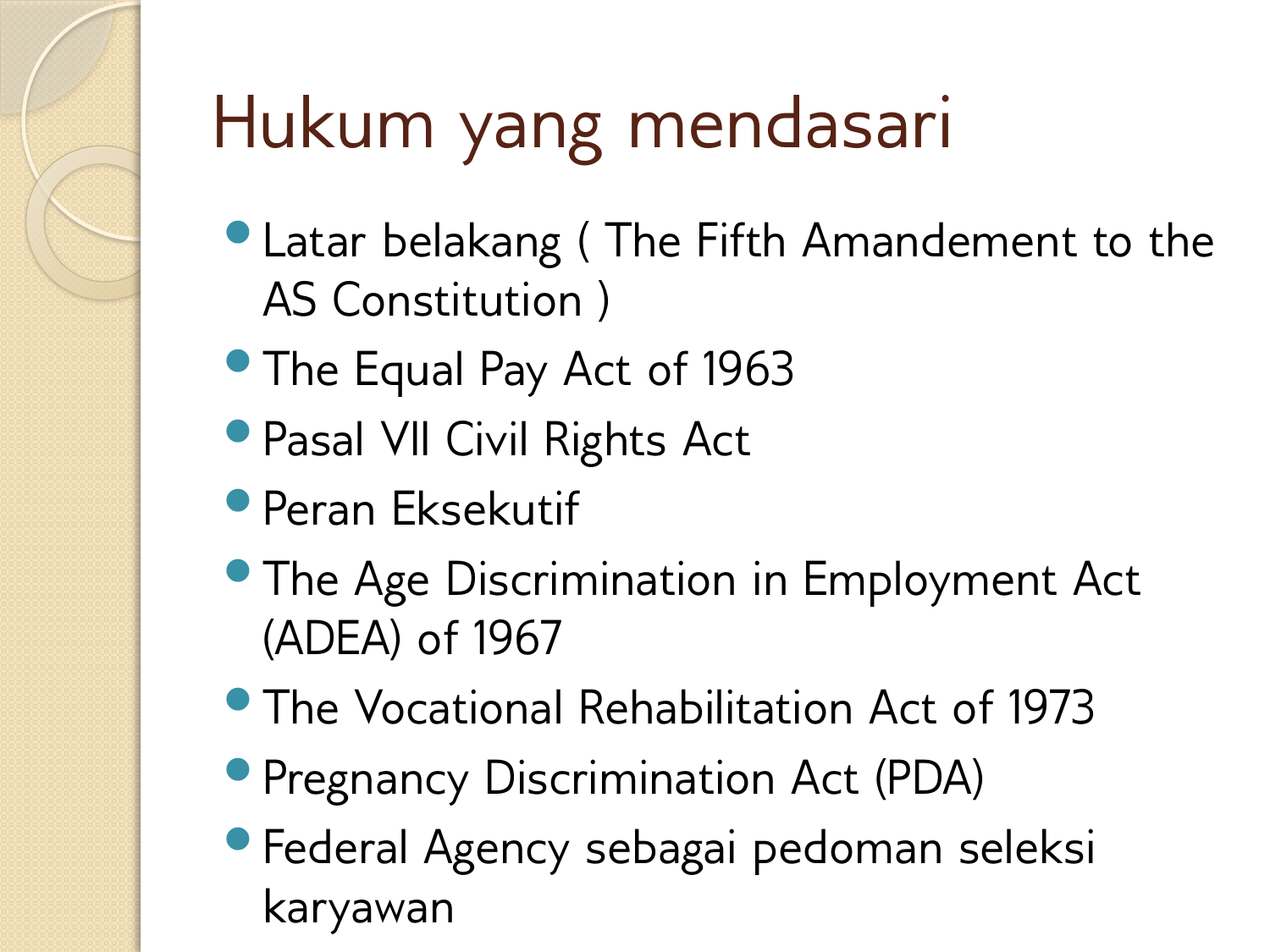

# Hukum yang mendasari
Latar belakang ( The Fifth Amandement to the AS Constitution )
The Equal Pay Act of 1963
Pasal VII Civil Rights Act
Peran Eksekutif
The Age Discrimination in Employment Act (ADEA) of 1967
The Vocational Rehabilitation Act of 1973
Pregnancy Discrimination Act (PDA)
Federal Agency sebagai pedoman seleksi karyawan